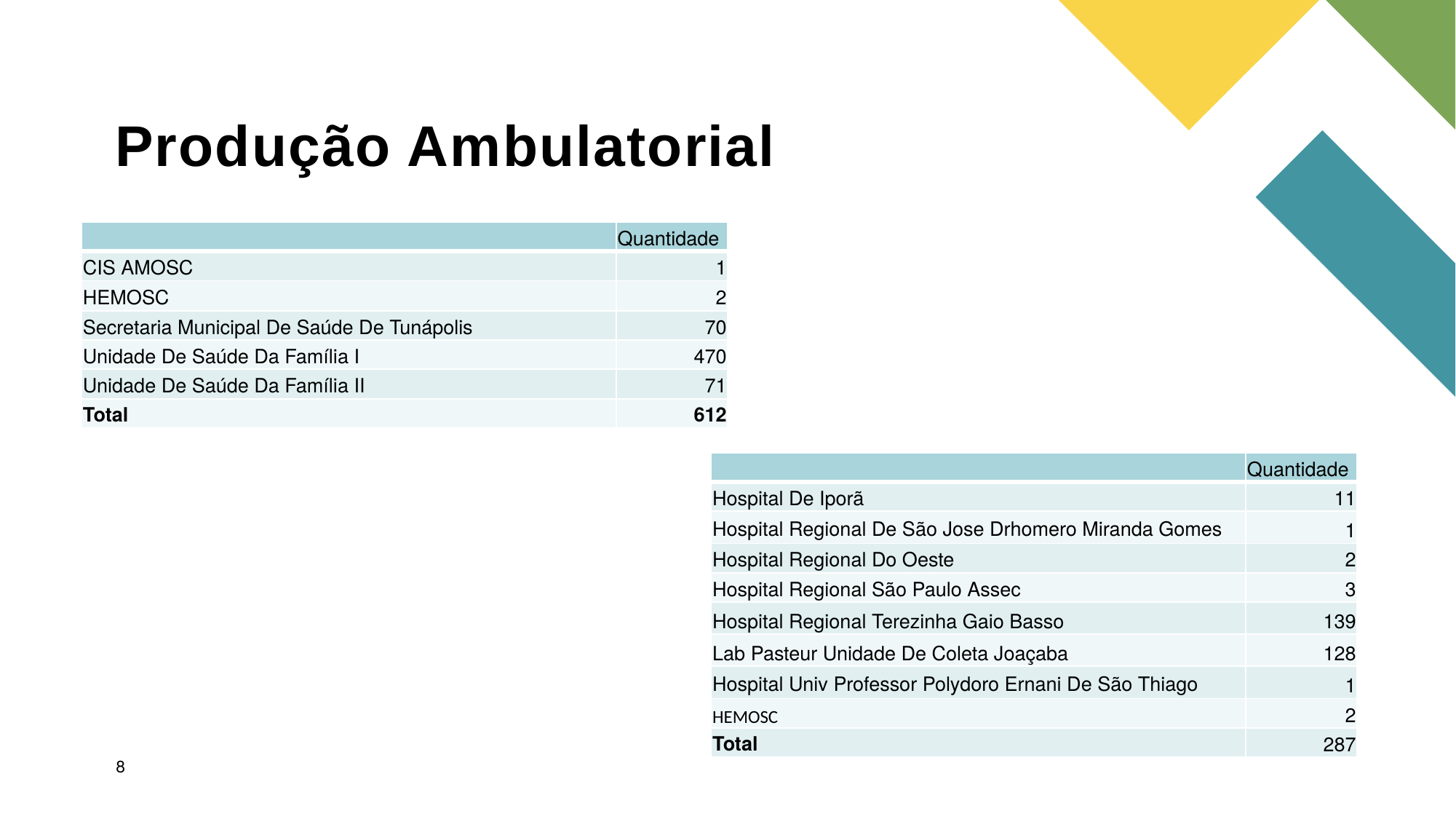

# Produção Ambulatorial
|  | Quantidade |
| --- | --- |
| CIS AMOSC | 1 |
| HEMOSC | 2 |
| Secretaria Municipal De Saúde De Tunápolis | 70 |
| Unidade De Saúde Da Família I | 470 |
| Unidade De Saúde Da Família II | 71 |
| Total | 612 |
|  | Quantidade |
| --- | --- |
| Hospital De Iporã | 11 |
| Hospital Regional De São Jose Drhomero Miranda Gomes | 1 |
| Hospital Regional Do Oeste | 2 |
| Hospital Regional São Paulo Assec | 3 |
| Hospital Regional Terezinha Gaio Basso | 139 |
| Lab Pasteur Unidade De Coleta Joaçaba | 128 |
| Hospital Univ Professor Polydoro Ernani De São Thiago | 1 |
| HEMOSC | 2 |
| Total | 287 |
8